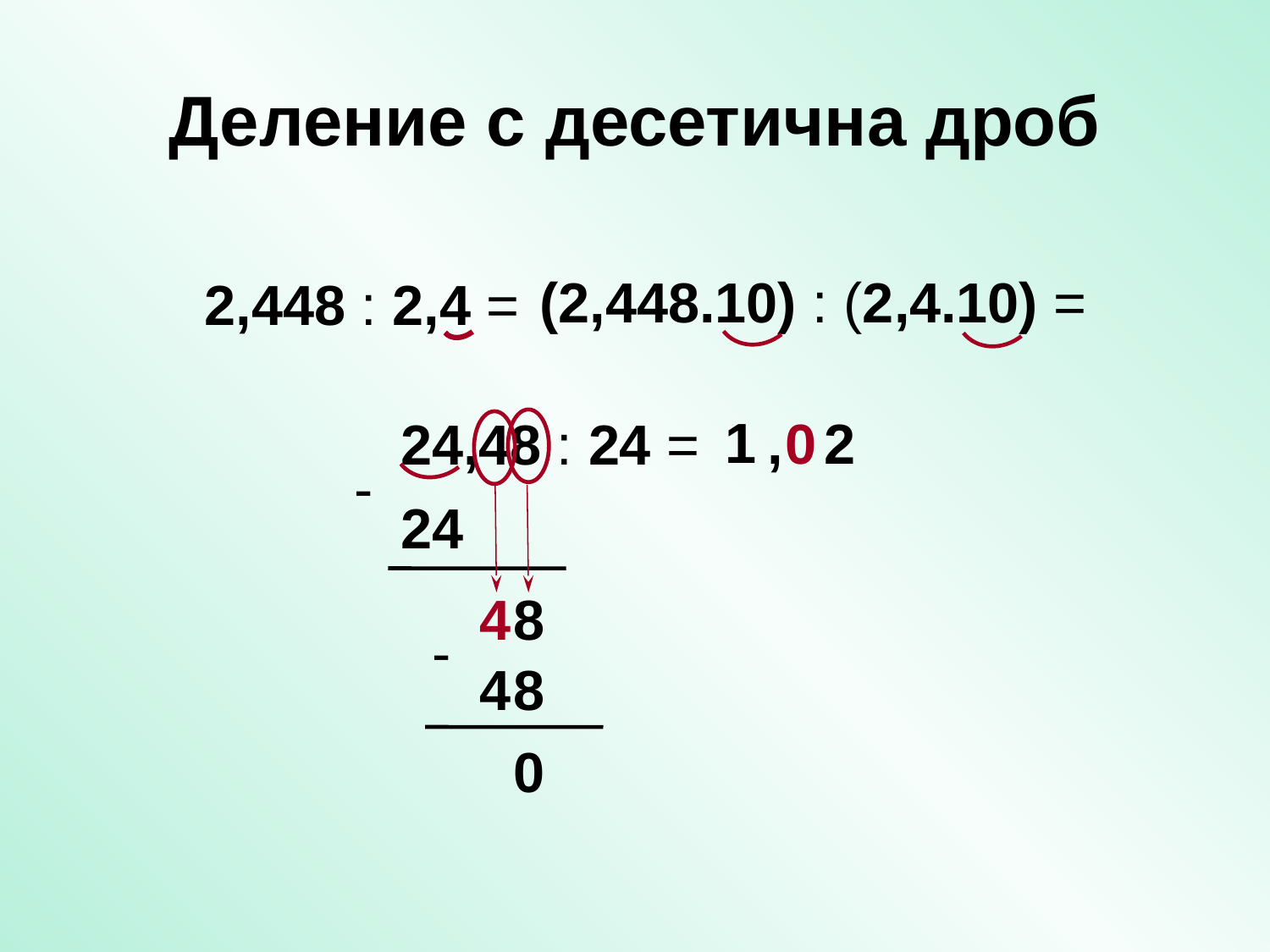

# Деление с десетична дроб
(2,448.10) : (2,4.10) =
2,448 : 2,4 =

1
,
0
2
24,48 : 24 =

-

24

4
8
-
4
8

0